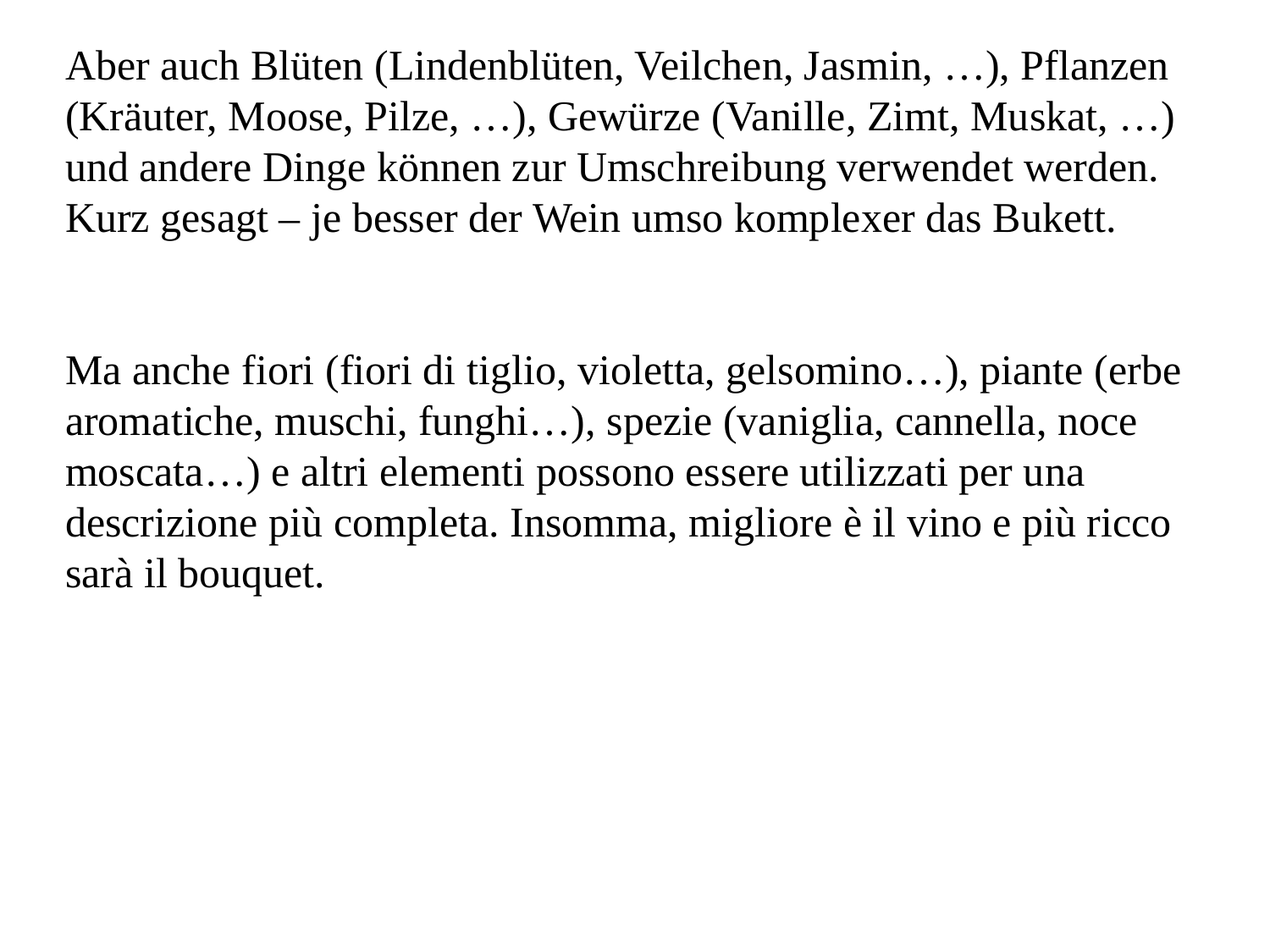

Aber auch Blüten (Lindenblüten, Veilchen, Jasmin, …), Pflanzen (Kräuter, Moose, Pilze, …), Gewürze (Vanille, Zimt, Muskat, …) und andere Dinge können zur Umschreibung verwendet werden. Kurz gesagt – je besser der Wein umso komplexer das Bukett.

Ma anche fiori (fiori di tiglio, violetta, gelsomino…), piante (erbe aromatiche, muschi, funghi…), spezie (vaniglia, cannella, noce moscata…) e altri elementi possono essere utilizzati per una descrizione più completa. Insomma, migliore è il vino e più ricco sarà il bouquet.